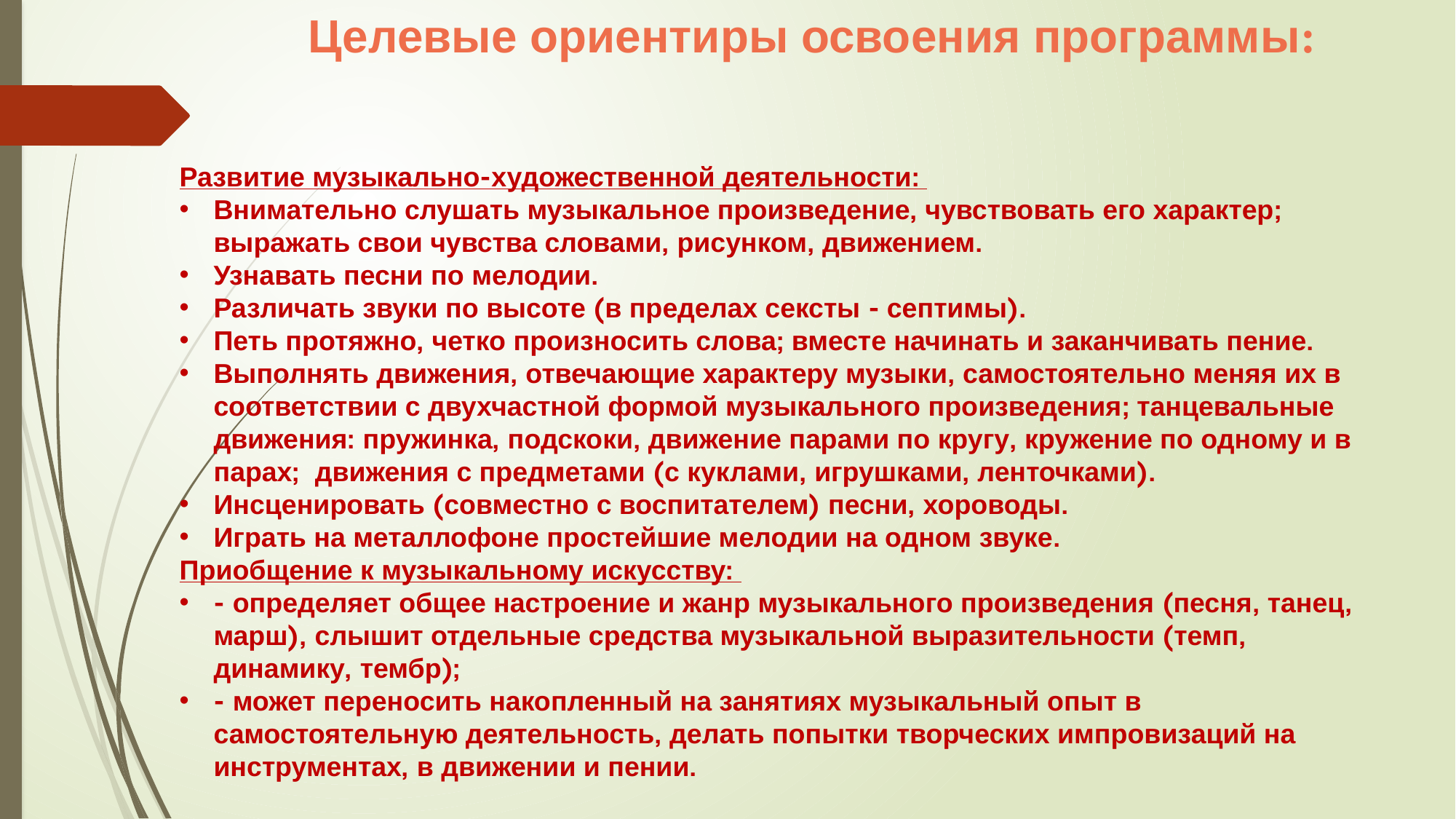

# Целевые ориентиры освоения программы:
Развитие музыкально-художественной деятельности:
Внимательно слушать музыкальное произведение, чувствовать его характер; выражать свои чувства словами, рисунком, движением.
Узнавать песни по мелодии.
Различать звуки по высоте (в пределах сексты - септимы).
Петь протяжно, четко произносить слова; вместе начинать и заканчивать пение.
Выполнять движения, отвечающие характеру музыки, самостоятельно меняя их в соответ­ствии с двухчастной формой музыкального произведения; танцевальные движения: пружинка, подскоки, движение парами по кругу, кружение по одному и в парах;  движения с предметами (с куклами, игрушками, ленточками).
Инсценировать (совместно с воспитателем) песни, хороводы.
Играть на металлофоне простейшие мелодии на одном звуке.
Приобщение к музыкальному искусству:
- определяет общее настроение и жанр музыкального произведения (песня, танец, марш), слышит отдельные средства музыкальной выразительности (темп, динамику, тембр);
- может переносить накопленный на занятиях музыкальный опыт в самостоятельную деятельность, делать попытки творческих импровизаций на инструментах, в движении и пении.